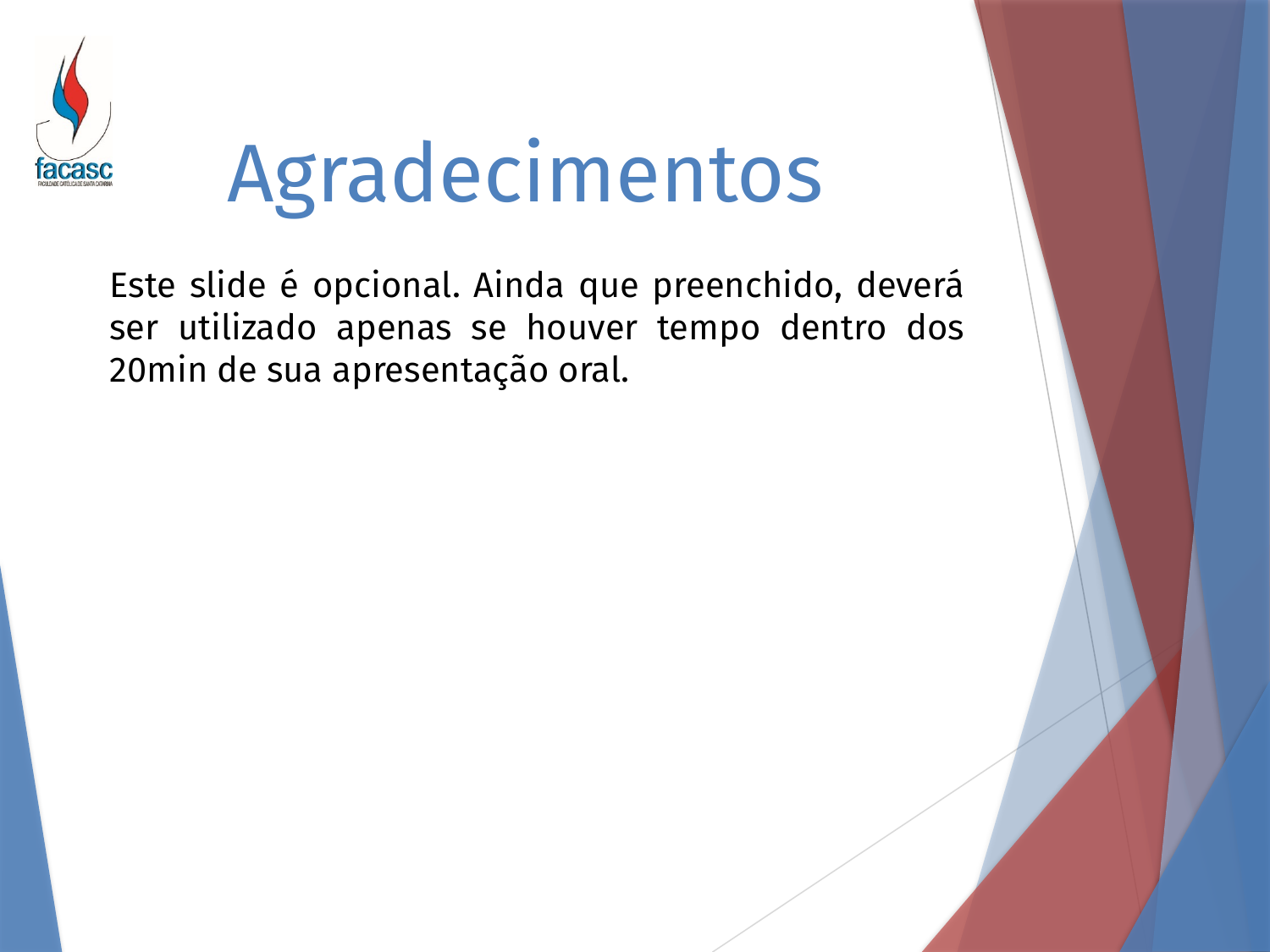

Agradecimentos
Este slide é opcional. Ainda que preenchido, deverá ser utilizado apenas se houver tempo dentro dos 20min de sua apresentação oral.